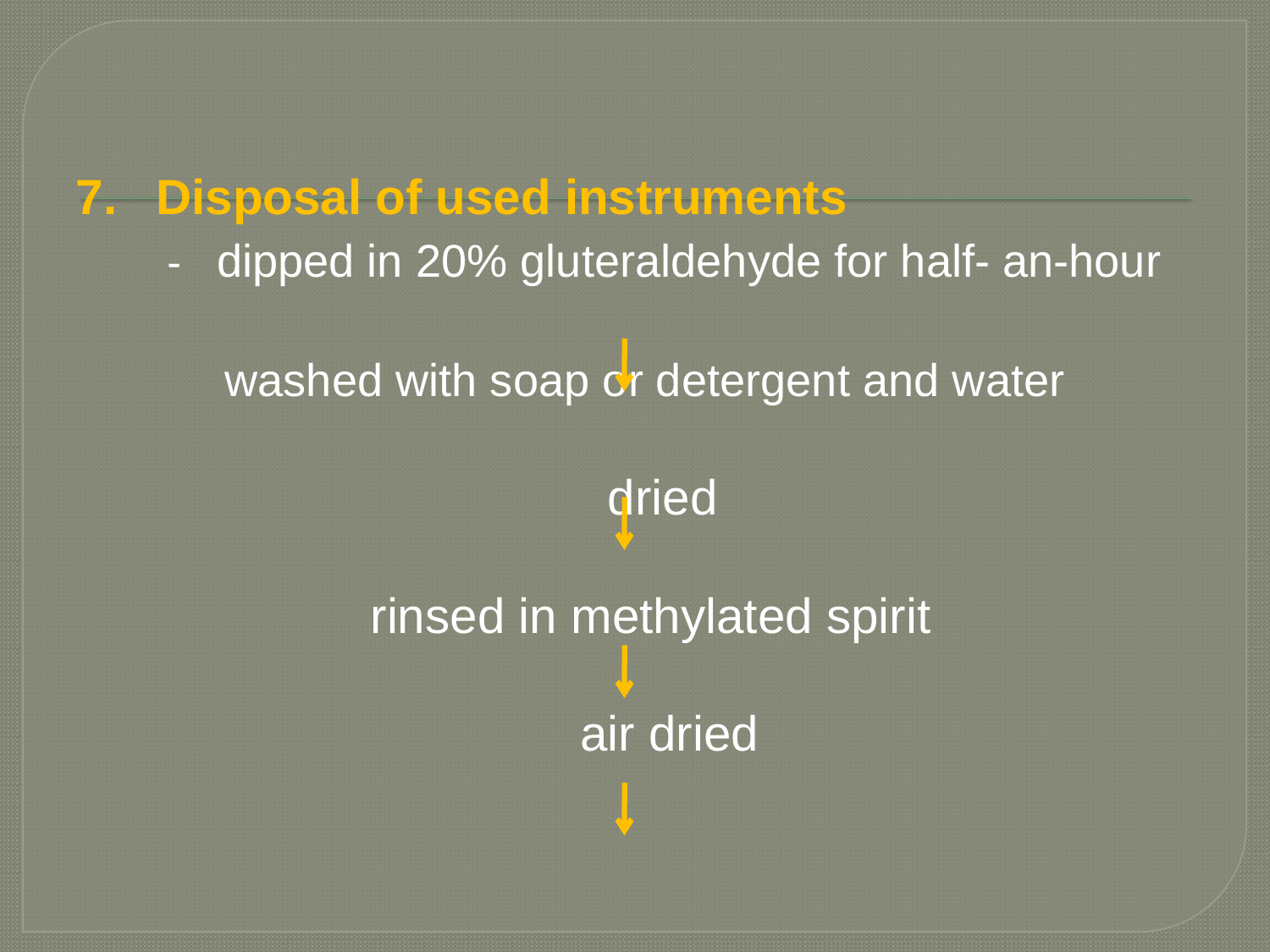

7.	Disposal of used instruments
   -   dipped in 20% gluteraldehyde for half- an-hour

  	 washed with soap or detergent and water

				        dried

			rinsed in methylated spirit
					     					 		      air dried